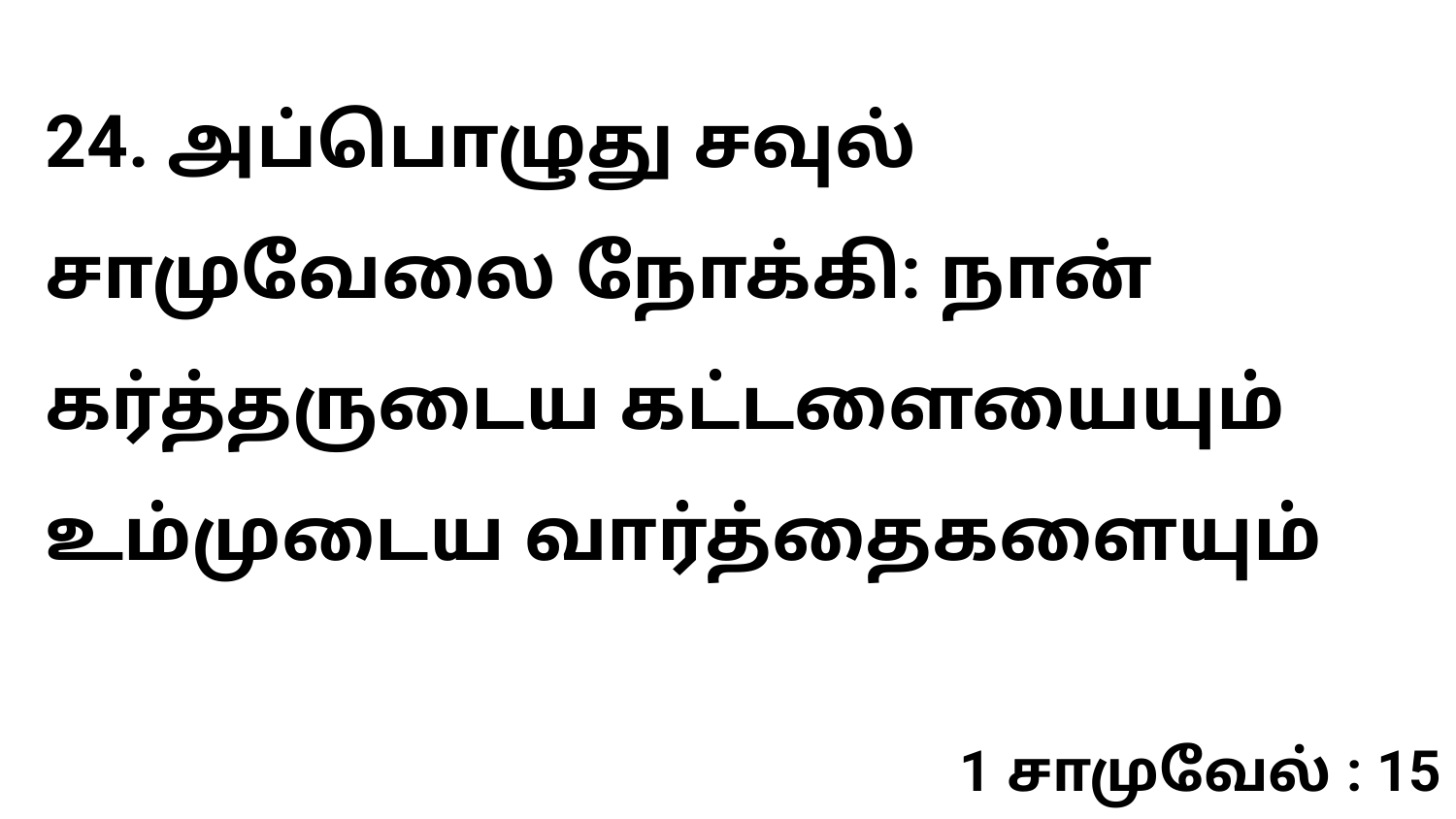

24. அப்பொழுது சவுல் சாமுவேலை நோக்கி: நான் கர்த்தருடைய கட்டளையையும் உம்முடைய வார்த்தைகளையும்
1 சாமுவேல் : 15